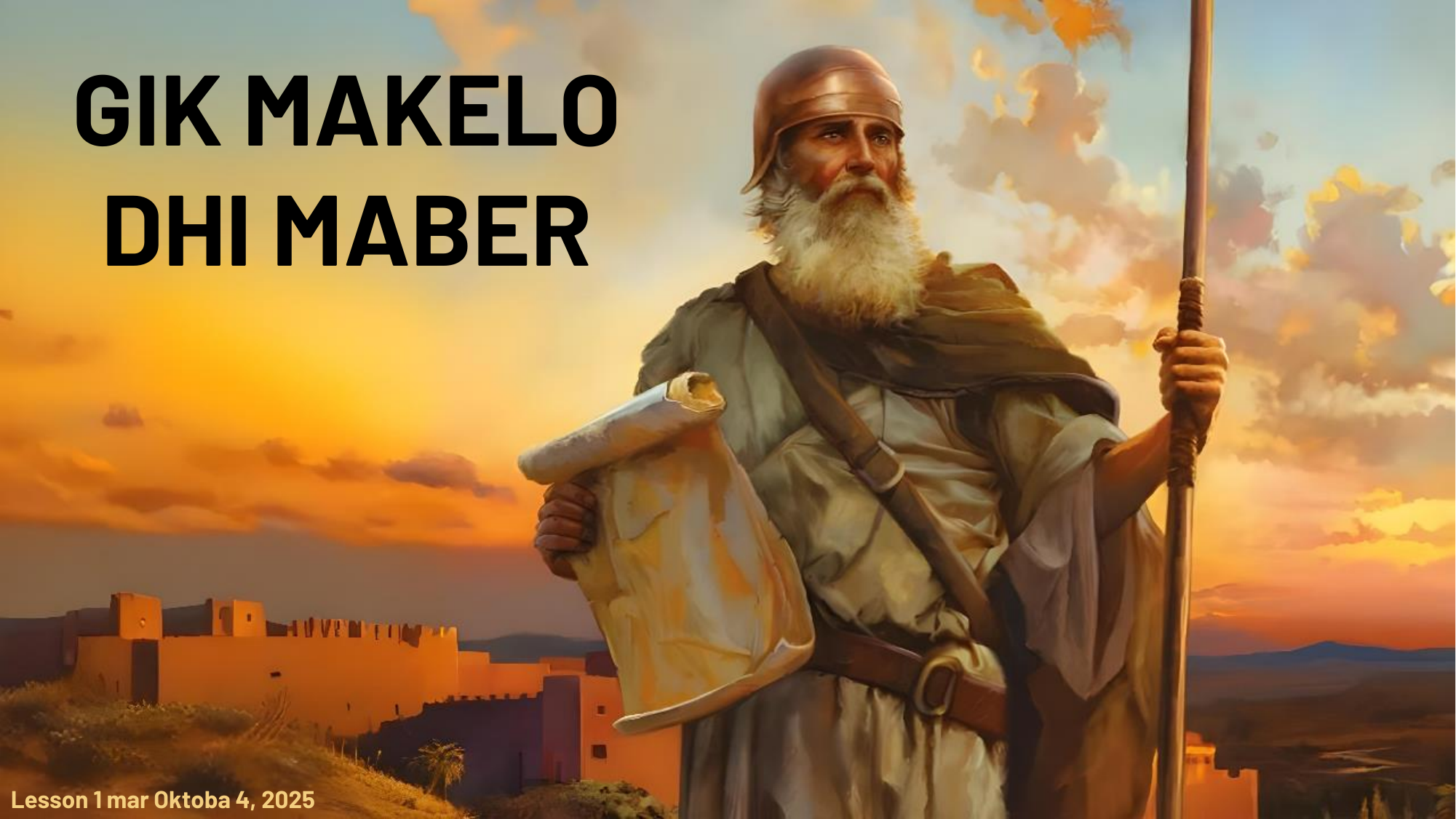

GIK MAKELO DHI MABER
Lesson 1 mar Oktoba 4, 2025